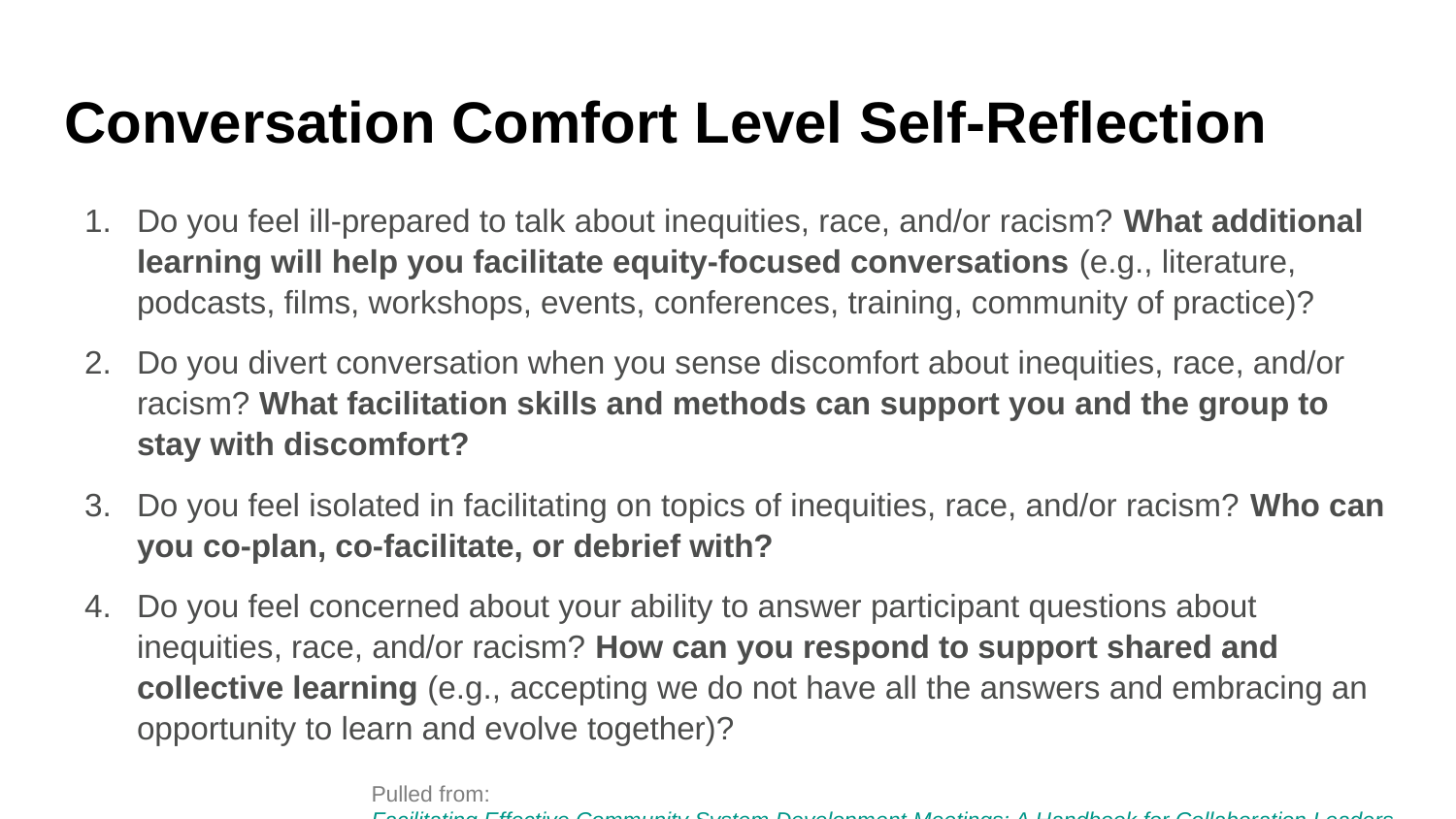

# Conversation Comfort Level Self-Reflection
Do you feel ill-prepared to talk about inequities, race, and/or racism? What additional learning will help you facilitate equity-focused conversations (e.g., literature, podcasts, films, workshops, events, conferences, training, community of practice)?
Do you divert conversation when you sense discomfort about inequities, race, and/or racism? What facilitation skills and methods can support you and the group to stay with discomfort?
Do you feel isolated in facilitating on topics of inequities, race, and/or racism? Who can you co-plan, co-facilitate, or debrief with?
Do you feel concerned about your ability to answer participant questions about inequities, race, and/or racism? How can you respond to support shared and collective learning (e.g., accepting we do not have all the answers and embracing an opportunity to learn and evolve together)?
Pulled from: Facilitating Effective Community System Development Meetings: A Handbook for Collaboration Leaders